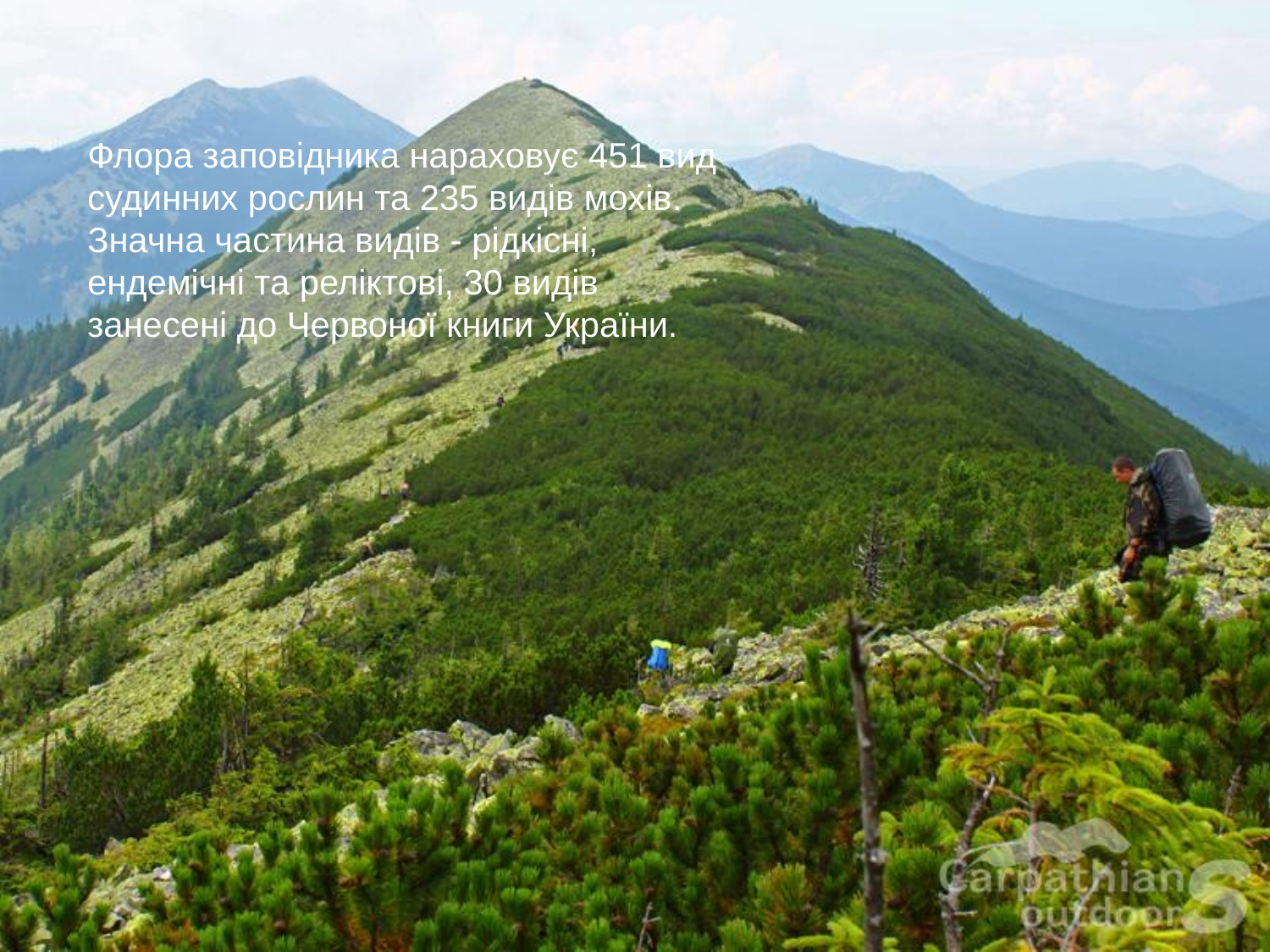

Флора заповідника нараховує 451 вид судинних рослин та 235 видів мохів. Значна частина видів - рідкісні, ендемічні та реліктові, 30 видів занесені до Червоної книги України.